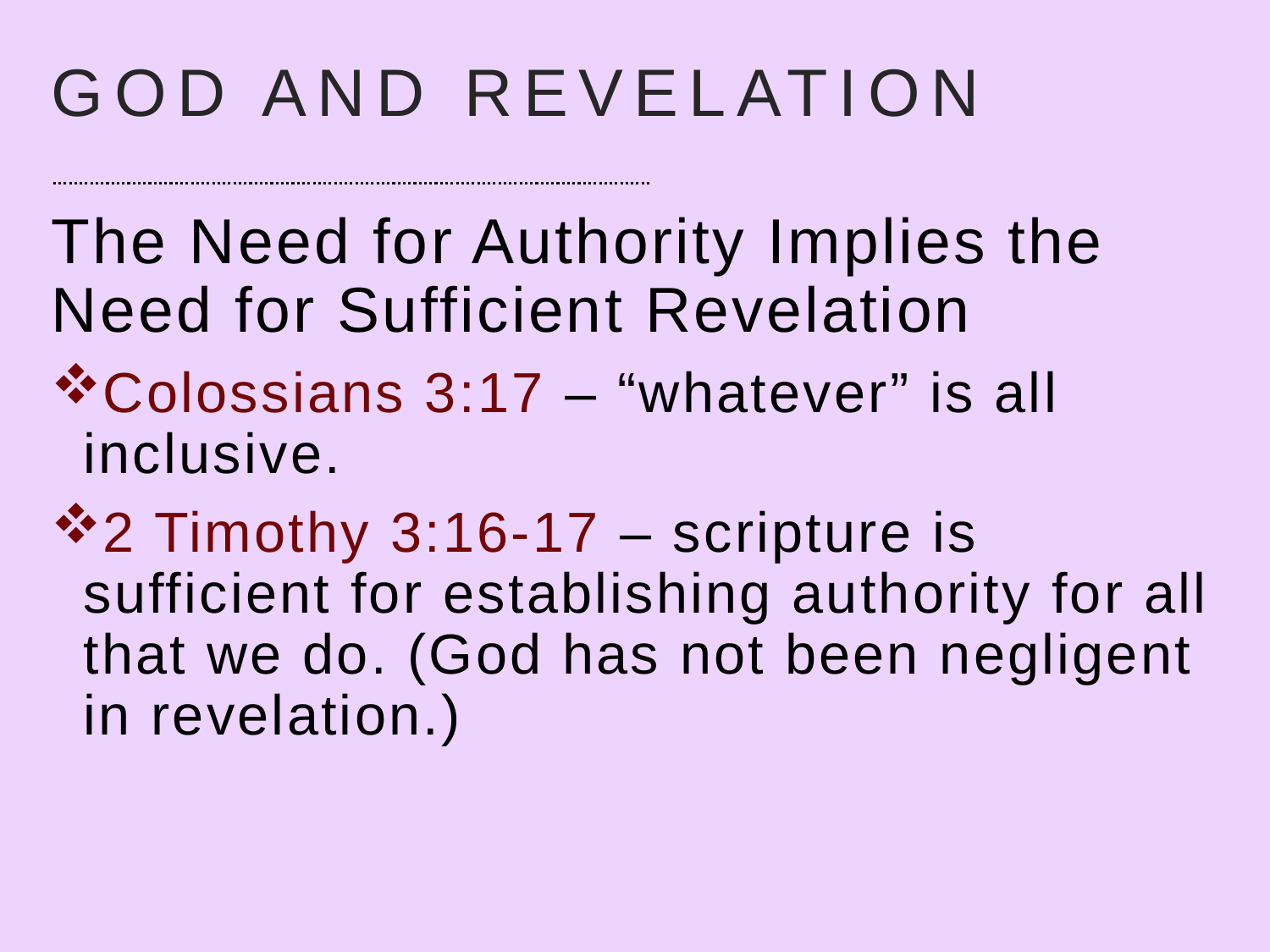

# God and Revelation
The Need for Authority Implies the Need for Sufficient Revelation
Colossians 3:17 – “whatever” is all inclusive.
2 Timothy 3:16-17 – scripture is sufficient for establishing authority for all that we do. (God has not been negligent in revelation.)